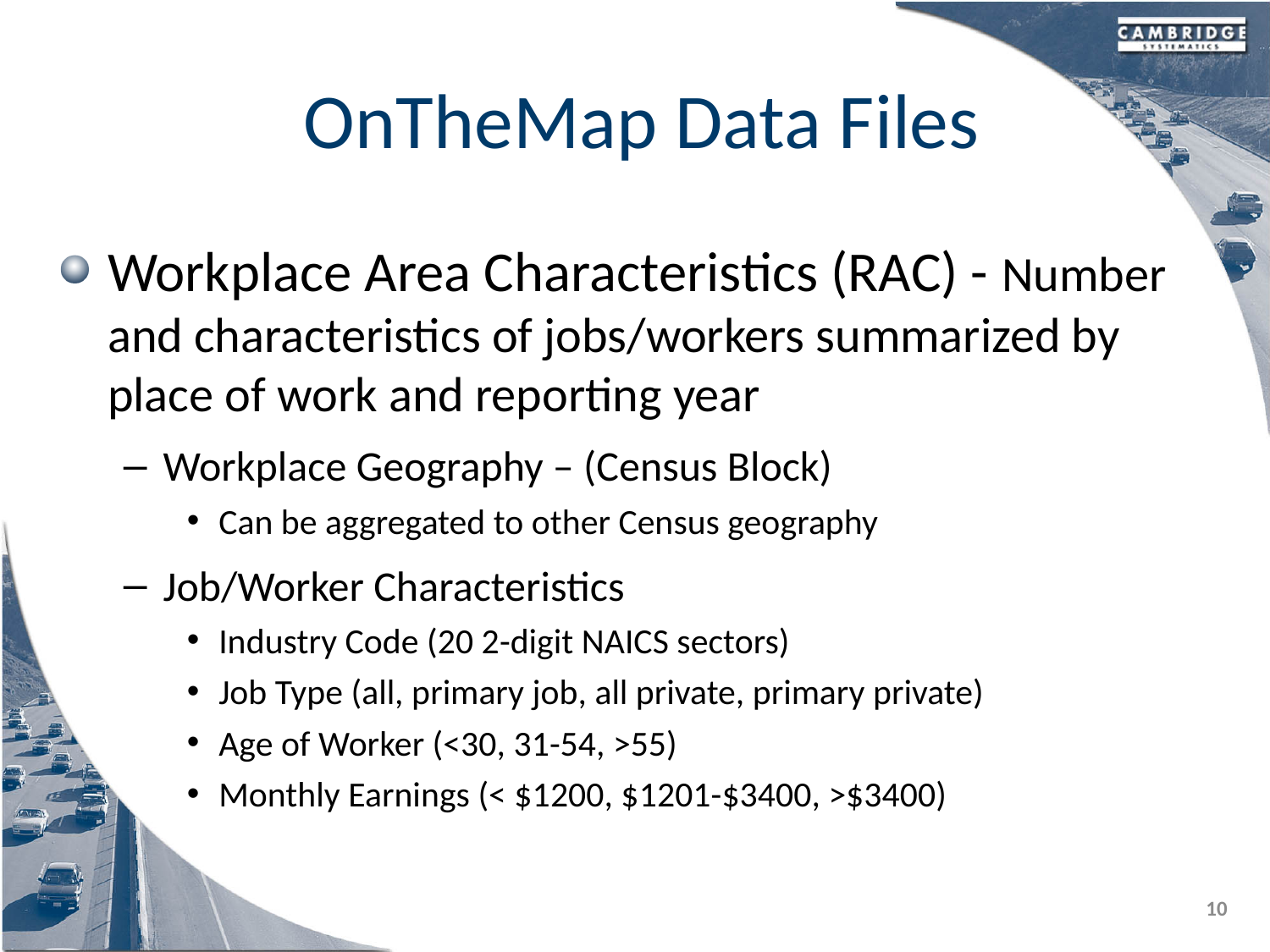

# OnTheMap Data Files
Workplace Area Characteristics (RAC) - Number and characteristics of jobs/workers summarized by place of work and reporting year
Workplace Geography – (Census Block)
Can be aggregated to other Census geography
Job/Worker Characteristics
Industry Code (20 2-digit NAICS sectors)
Job Type (all, primary job, all private, primary private)
Age of Worker (<30, 31-54, >55)
Monthly Earnings (< $1200, $1201-$3400, >$3400)

10